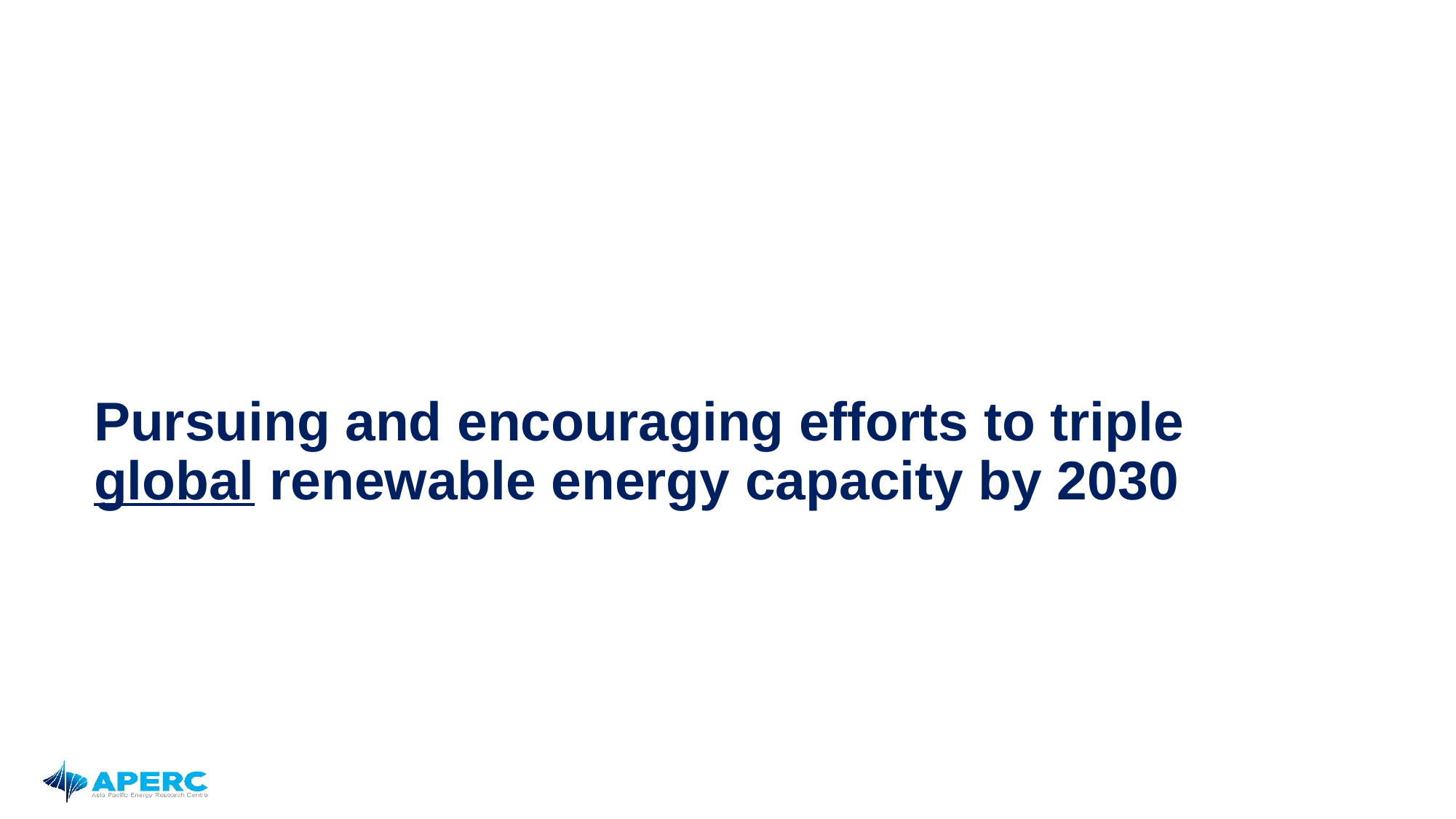

# Pursuing and encouraging efforts to triple global renewable energy capacity by 2030
18